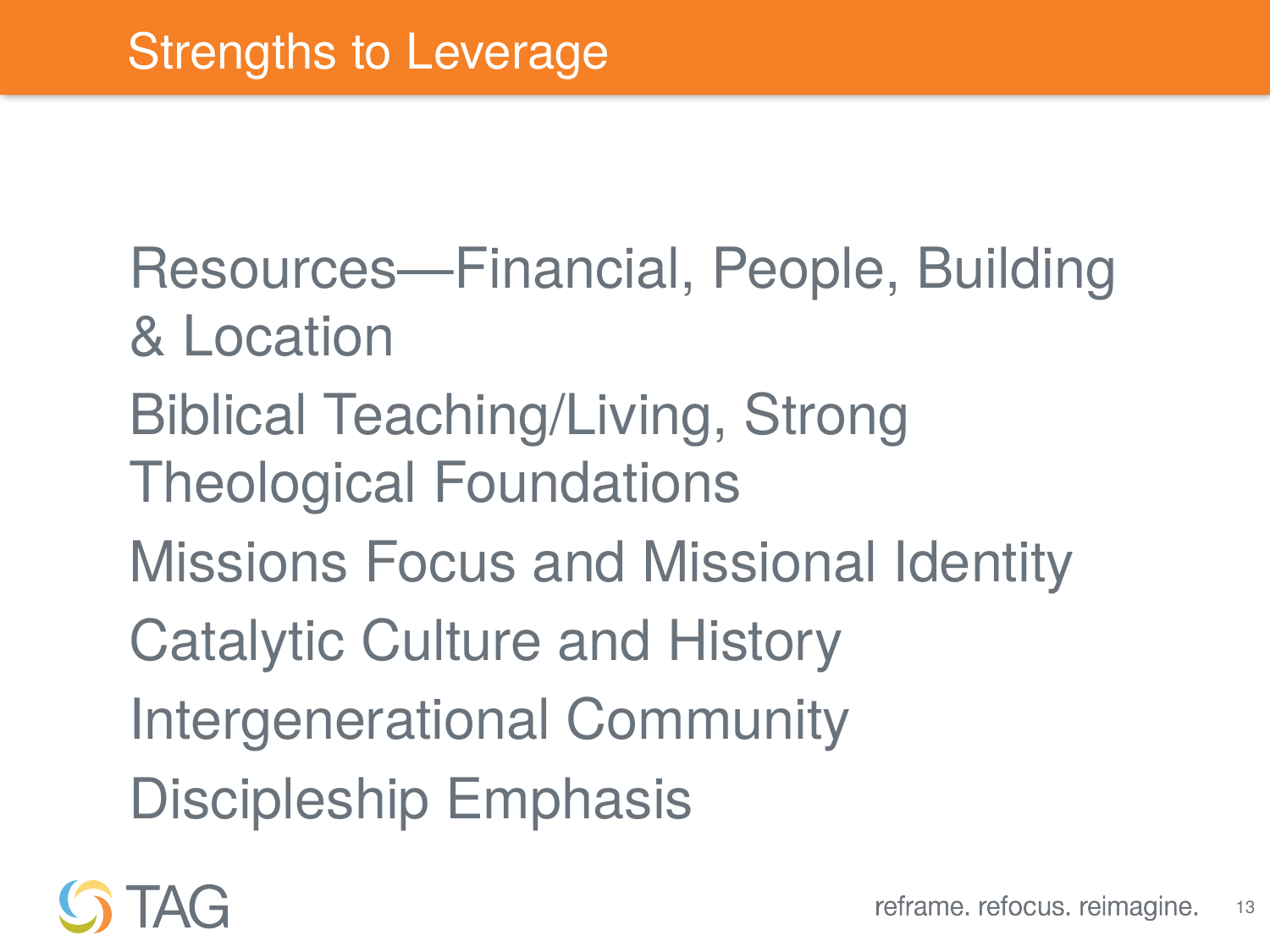

# Strengths to Leverage
Resources—Financial, People, Building & Location
Biblical Teaching/Living, Strong Theological Foundations
Missions Focus and Missional Identity
Catalytic Culture and History
Intergenerational Community
Discipleship Emphasis